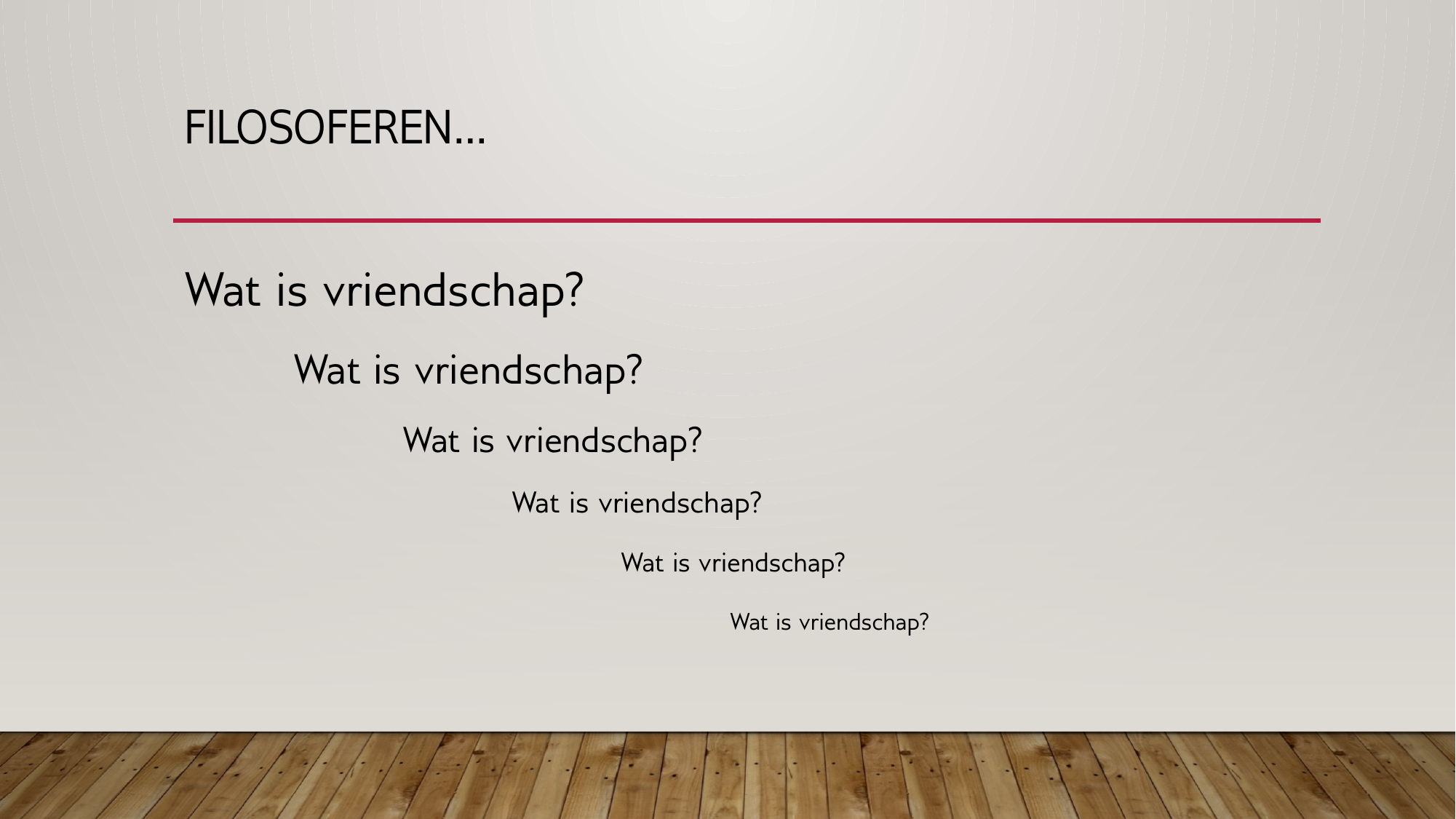

# Filosoferen…
Wat is vriendschap?
	Wat is vriendschap?
		Wat is vriendschap?
			Wat is vriendschap?
				Wat is vriendschap?
					Wat is vriendschap?